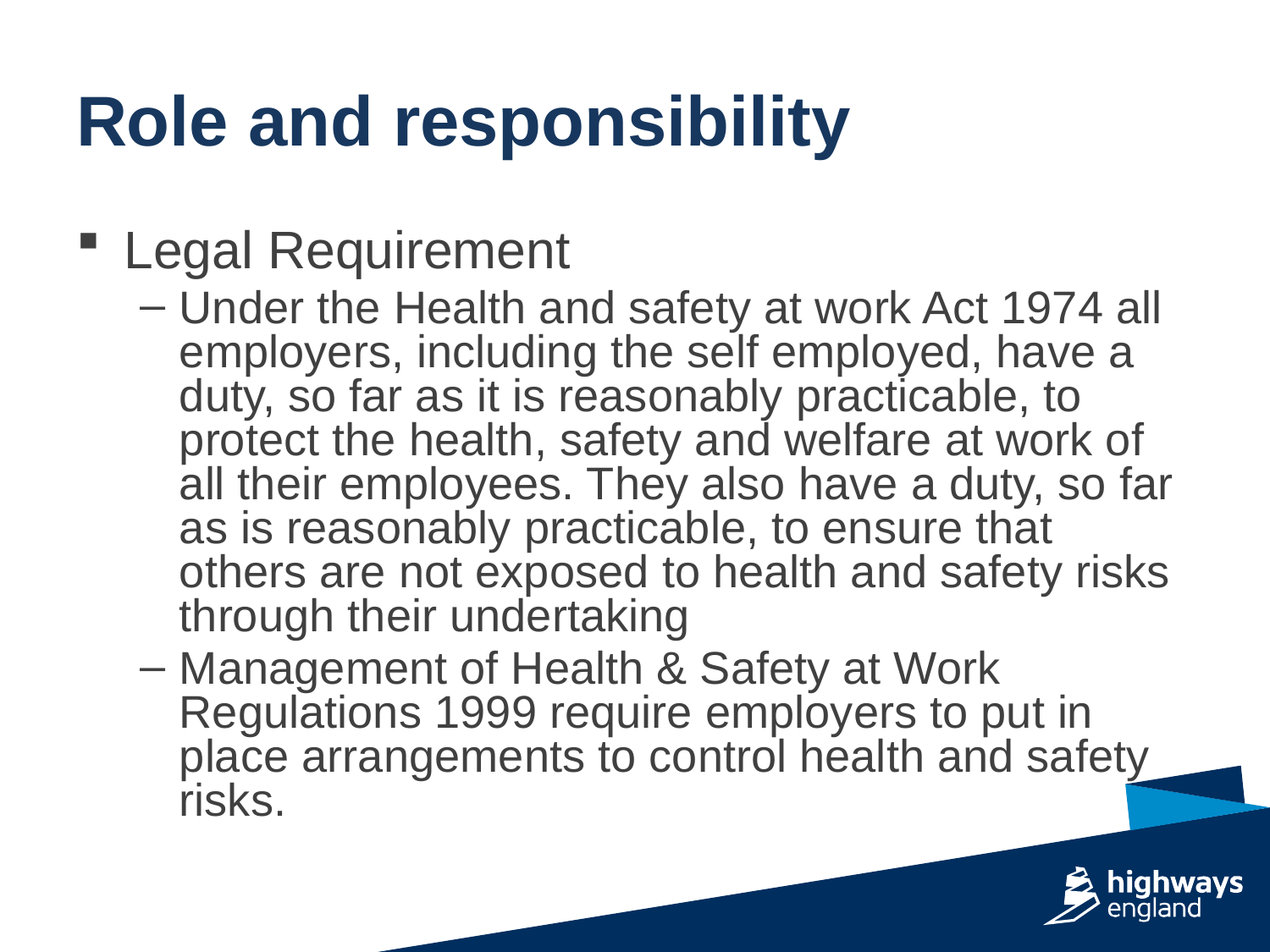

Role and responsibility
Legal Requirement
Under the Health and safety at work Act 1974 all employers, including the self employed, have a duty, so far as it is reasonably practicable, to protect the health, safety and welfare at work of all their employees. They also have a duty, so far as is reasonably practicable, to ensure that others are not exposed to health and safety risks through their undertaking
Management of Health & Safety at Work Regulations 1999 require employers to put in place arrangements to control health and safety risks.